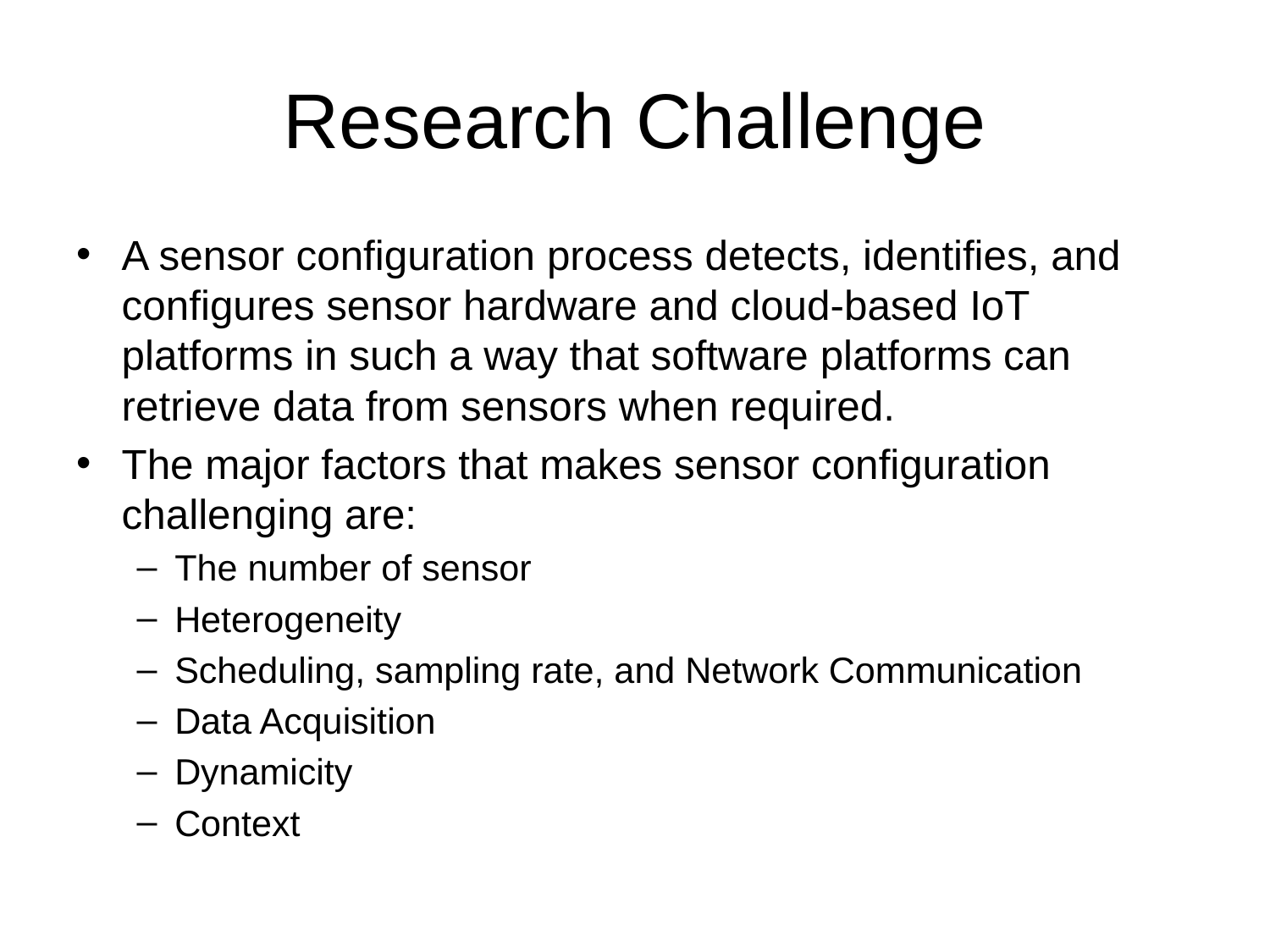

# Research Challenge
A sensor configuration process detects, identifies, and configures sensor hardware and cloud-based IoT platforms in such a way that software platforms can retrieve data from sensors when required.
The major factors that makes sensor configuration challenging are:
The number of sensor
Heterogeneity
Scheduling, sampling rate, and Network Communication
Data Acquisition
Dynamicity
Context